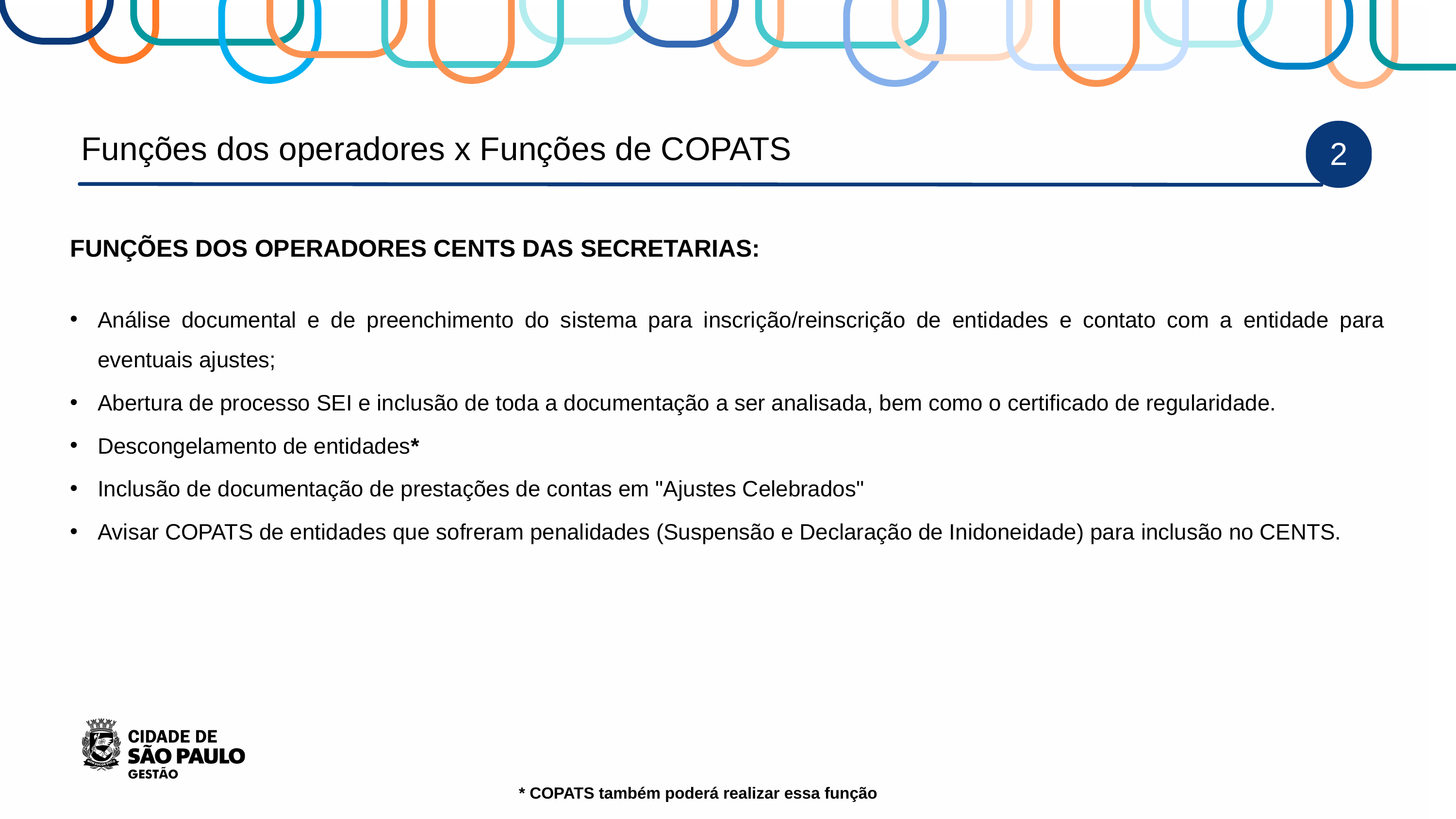

Funções dos operadores x Funções de COPATS

2

FUNÇÕES DOS OPERADORES CENTS DAS SECRETARIAS:

Análise documental e de preenchimento do sistema para inscrição/reinscrição de entidades e contato com a entidade para eventuais ajustes;
Abertura de processo SEI e inclusão de toda a documentação a ser analisada, bem como o certificado de regularidade.
Descongelamento de entidades*
Inclusão de documentação de prestações de contas em "Ajustes Celebrados"
Avisar COPATS de entidades que sofreram penalidades (Suspensão e Declaração de Inidoneidade) para inclusão no CENTS.

* COPATS também poderá realizar essa função